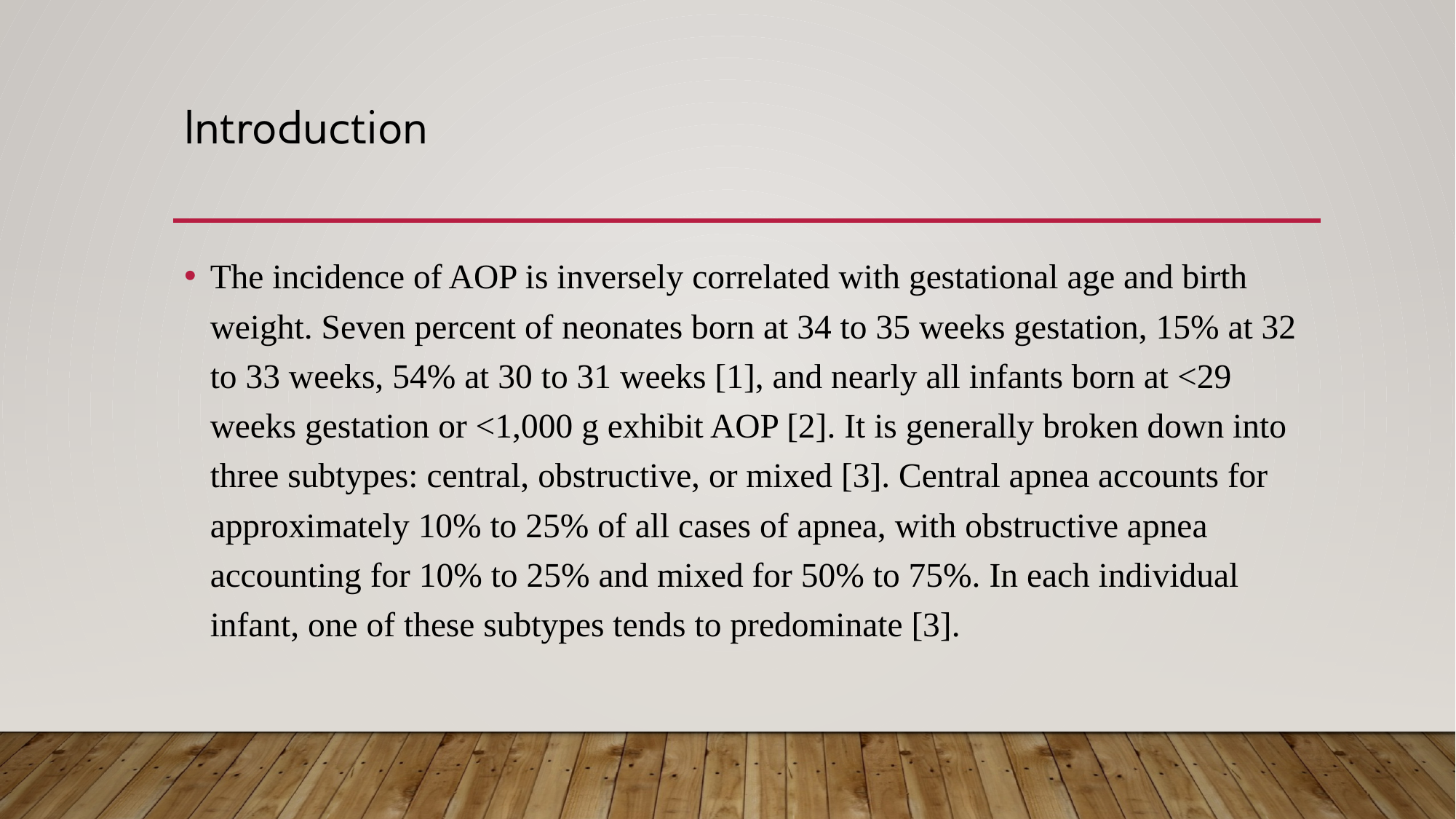

# Introduction
The incidence of AOP is inversely correlated with gestational age and birth weight. Seven percent of neonates born at 34 to 35 weeks gestation, 15% at 32 to 33 weeks, 54% at 30 to 31 weeks [1], and nearly all infants born at <29 weeks gestation or <1,000 g exhibit AOP [2]. It is generally broken down into three subtypes: central, obstructive, or mixed [3]. Central apnea accounts for approximately 10% to 25% of all cases of apnea, with obstructive apnea accounting for 10% to 25% and mixed for 50% to 75%. In each individual infant, one of these subtypes tends to predominate [3].